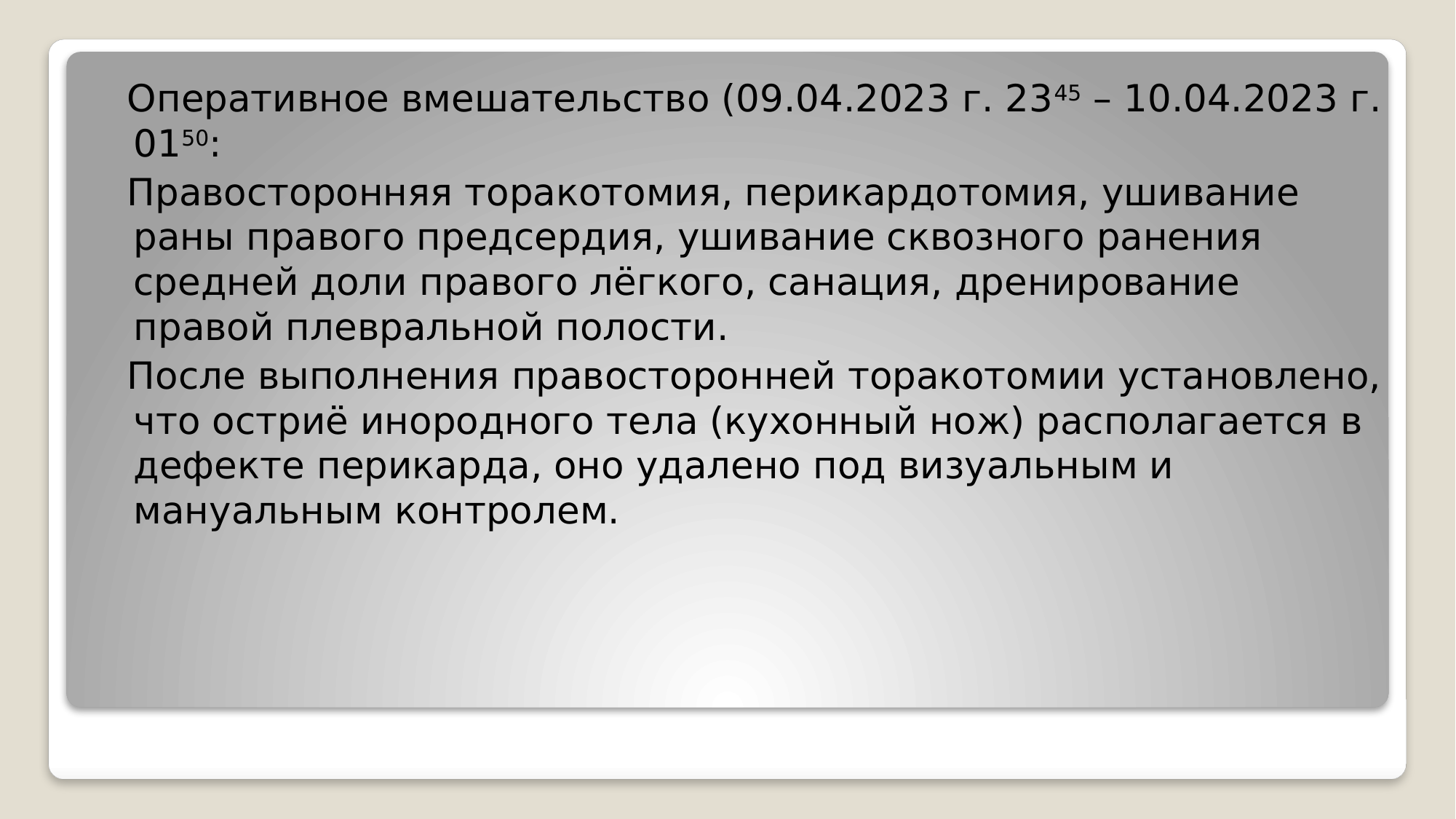

Оперативное вмешательство (09.04.2023 г. 2345 – 10.04.2023 г. 0150:
  Правосторонняя торакотомия, перикардотомия, ушивание раны правого предсердия, ушивание сквозного ранения средней доли правого лёгкого, санация, дренирование правой плевральной полости.
  После выполнения правосторонней торакотомии установлено, что остриё инородного тела (кухонный нож) располагается в дефекте перикарда, оно удалено под визуальным и мануальным контролем.